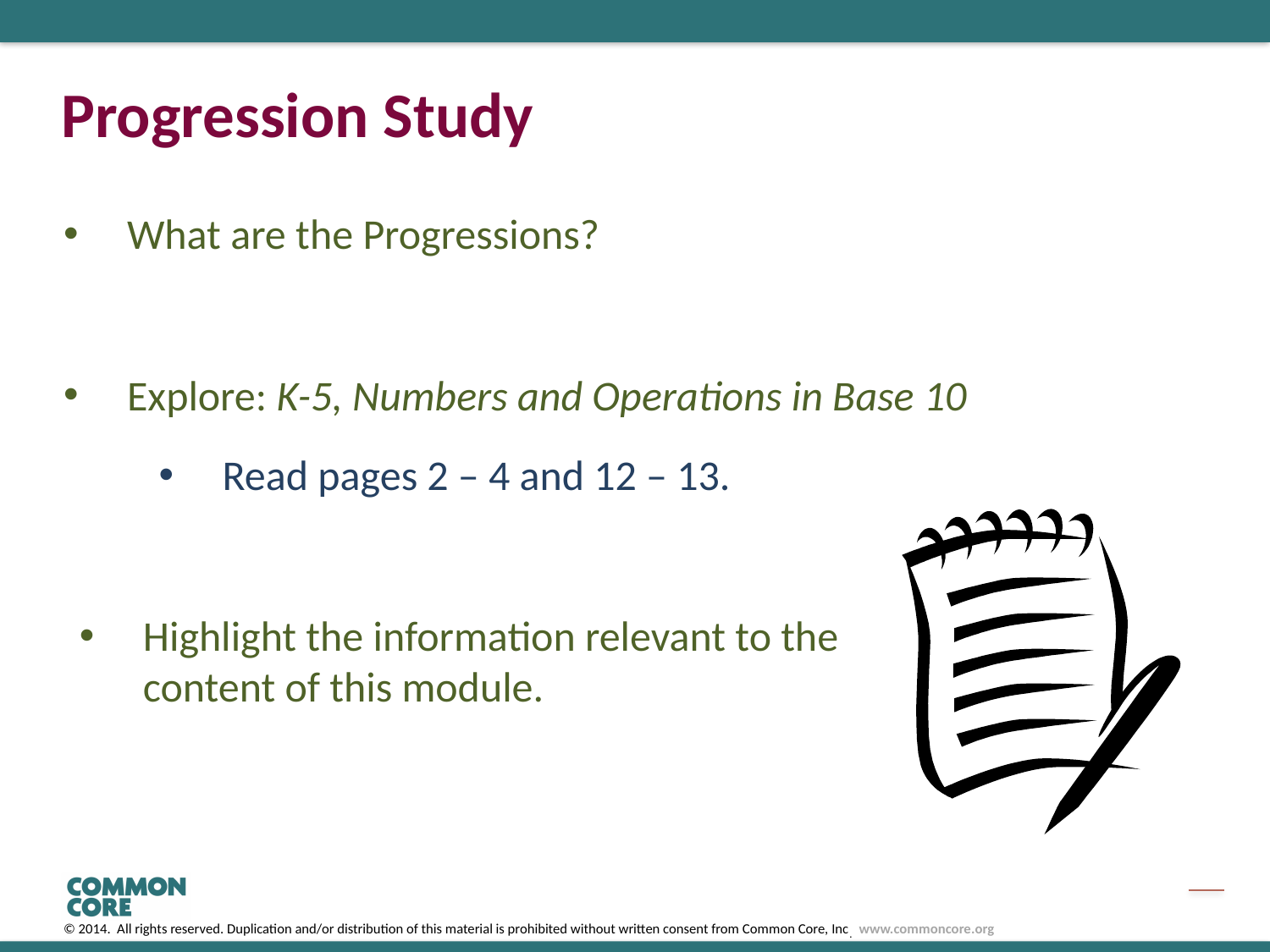

# Progression Study
What are the Progressions?

Explore: K-5, Numbers and Operations in Base 10
Read pages 2 – 4 and 12 – 13.

Highlight the information relevant to the     content of this module.